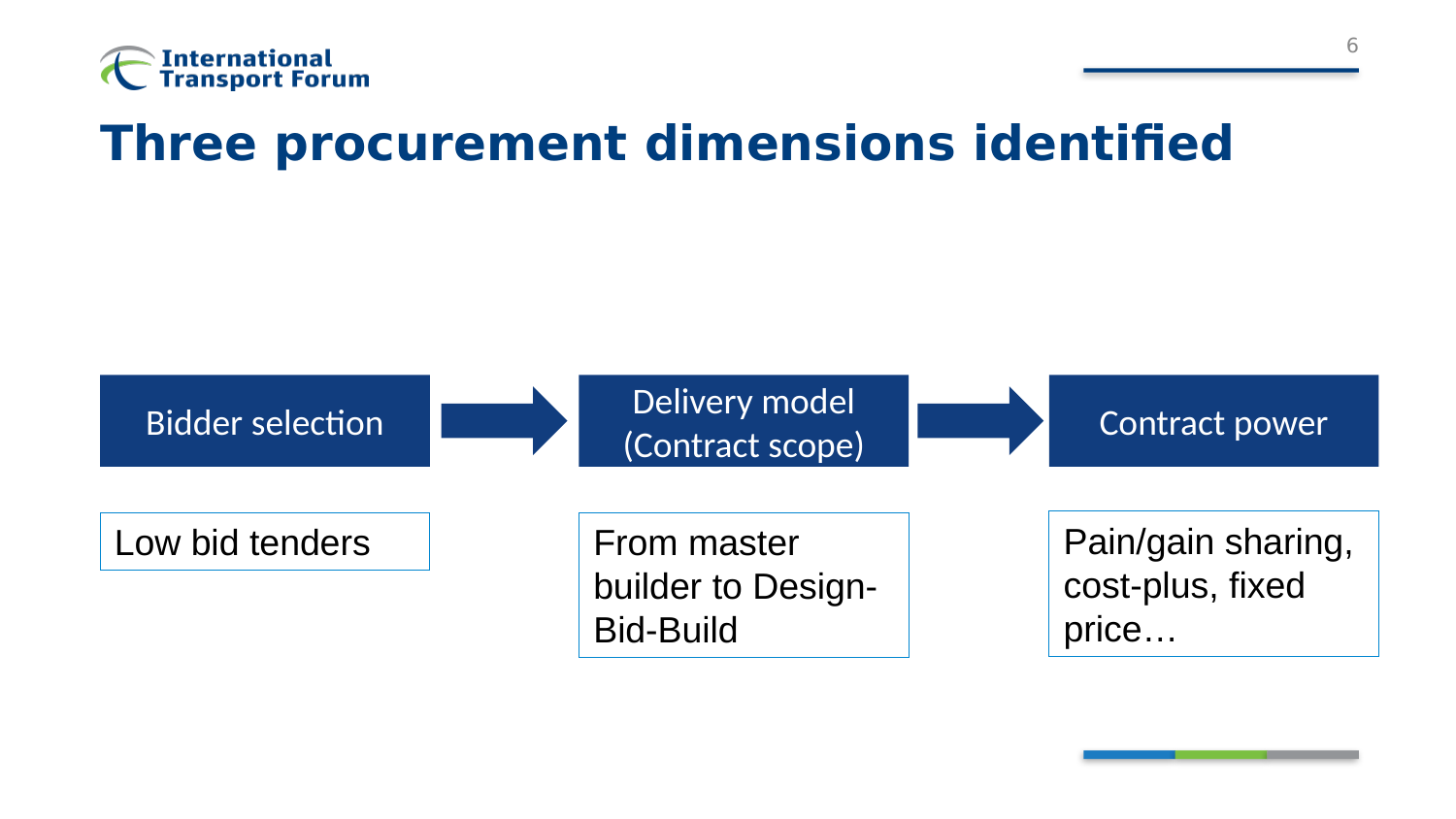

6
# Three procurement dimensions identified
Bidder selection
Delivery model (Contract scope)
Contract power

Pain/gain sharing, cost-plus, fixed price…
Low bid tenders
From master builder to Design-Bid-Build